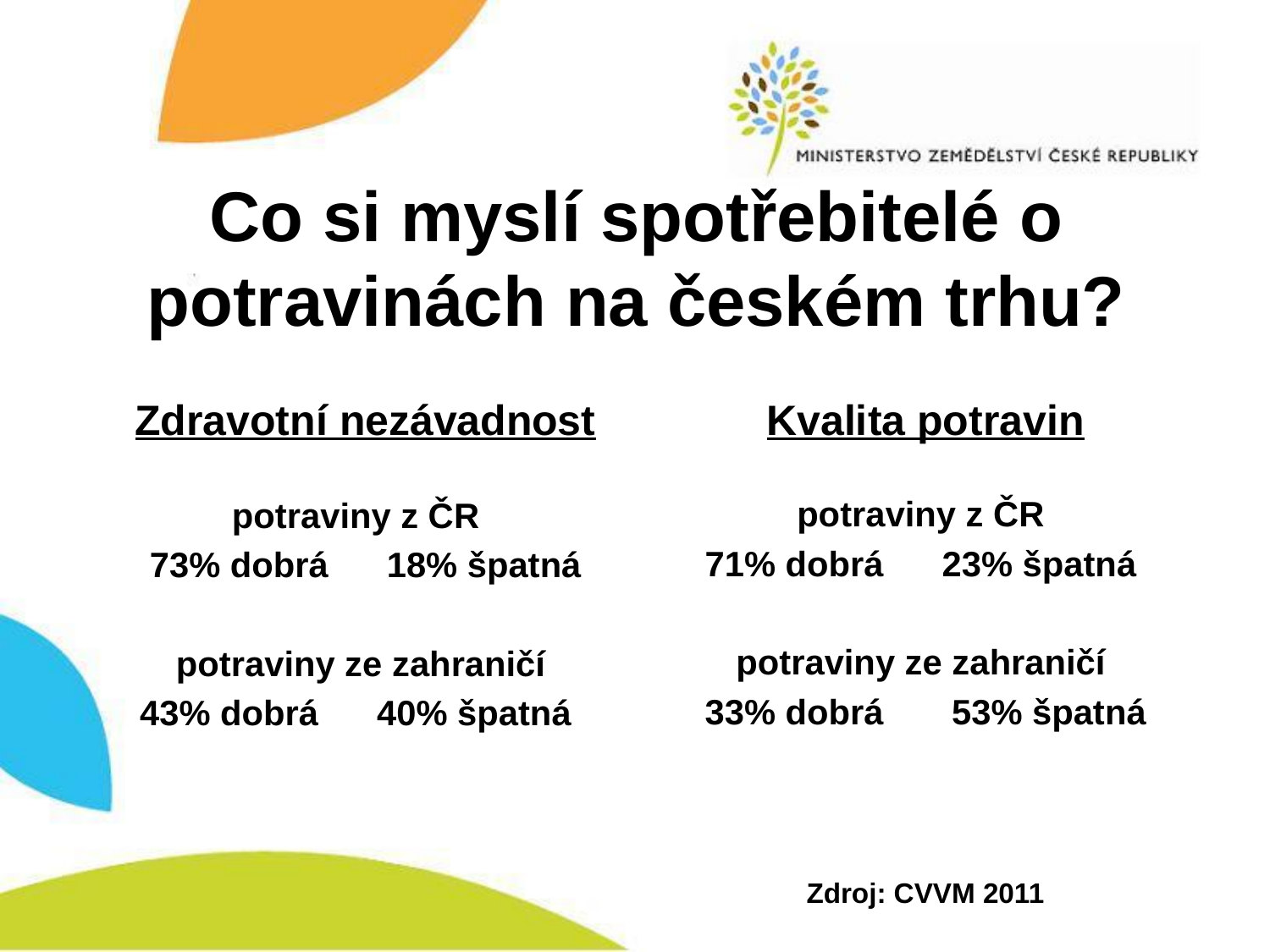

# Co si myslí spotřebitelé o potravinách na českém trhu?
Zdravotní nezávadnost
Kvalita potravin

potraviny z ČR
71% dobrá      23% špatná

potraviny ze zahraničí
33% dobrá       53% špatná

Zdroj: CVVM 2011

potraviny z ČR
73% dobrá      18% špatná

potraviny ze zahraničí
43% dobrá      40% špatná